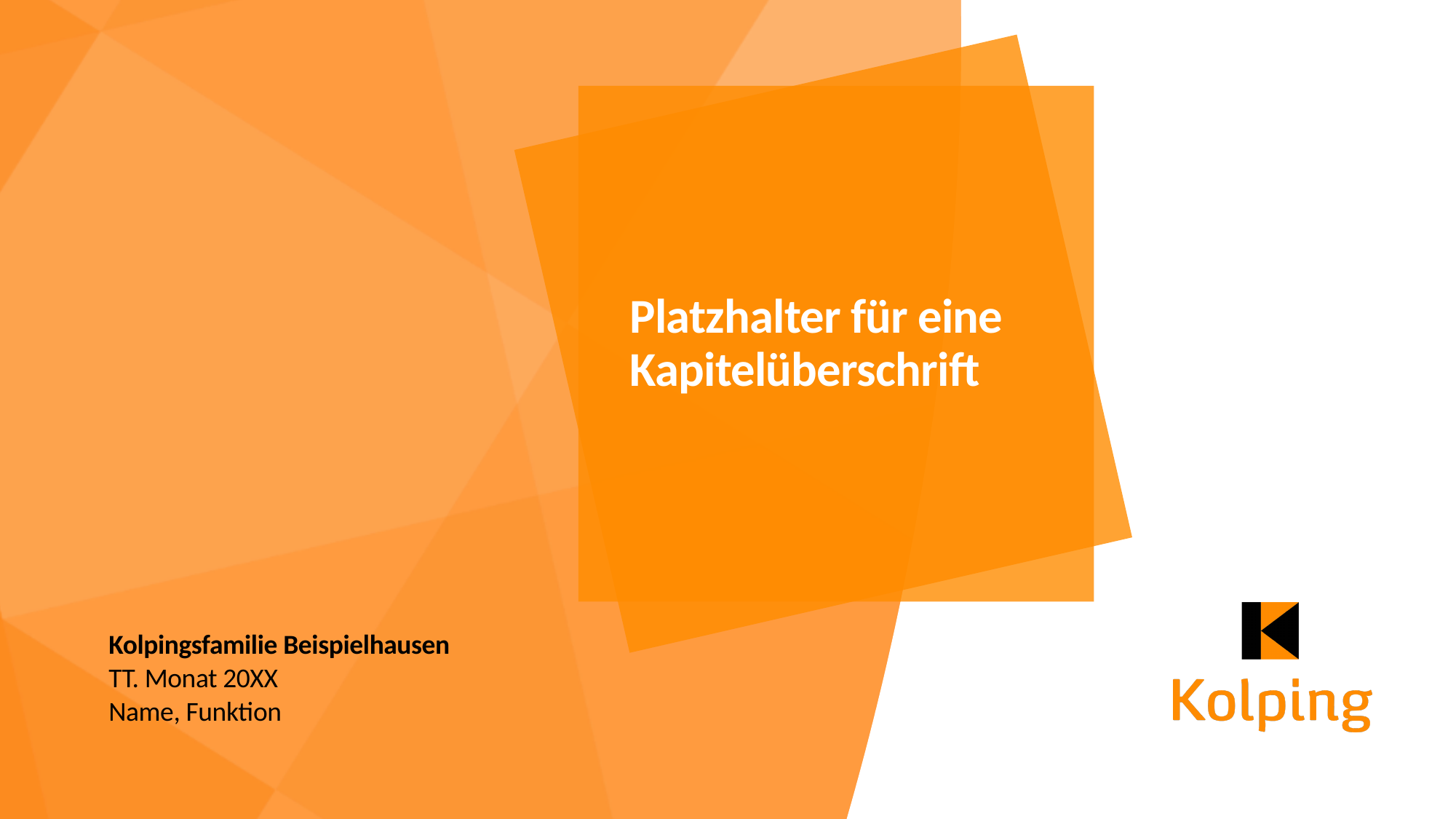

# Platzhalter für eine Kapitelüberschrift
Kolpingsfamilie Beispielhausen
TT. Monat 20XX
Name, Funktion